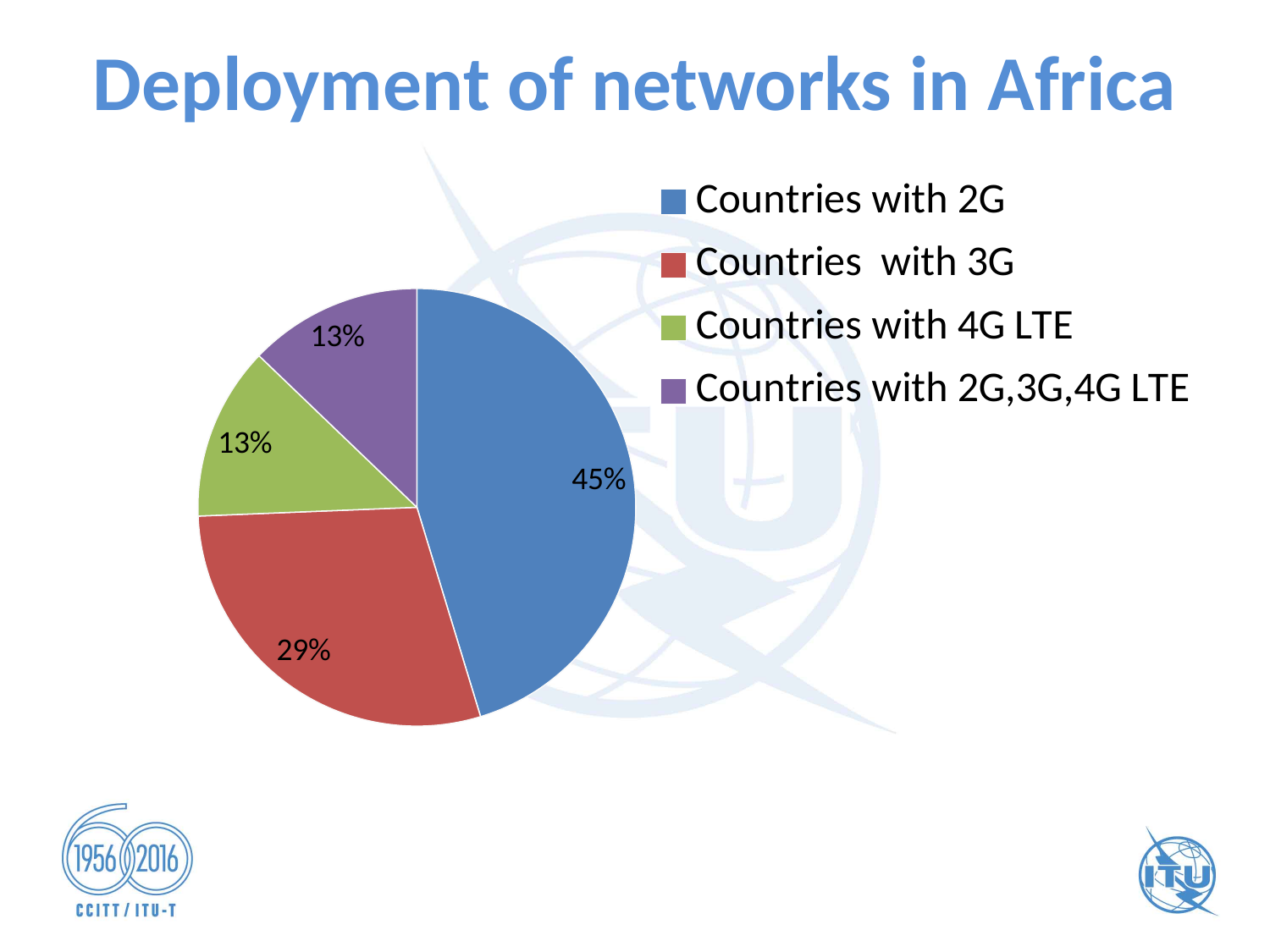

# Deployment of networks in Africa

### Chart

| Category | Current Mobile Networks Deployments in 53 countries of Africa |
|---|---|
| Countries with 2G | 53.0 |
| Countries  with 3G | 34.0 |
| Countries with 4G LTE | 15.0 |
| Countries with 2G,3G,4G LTE | 15.0 |